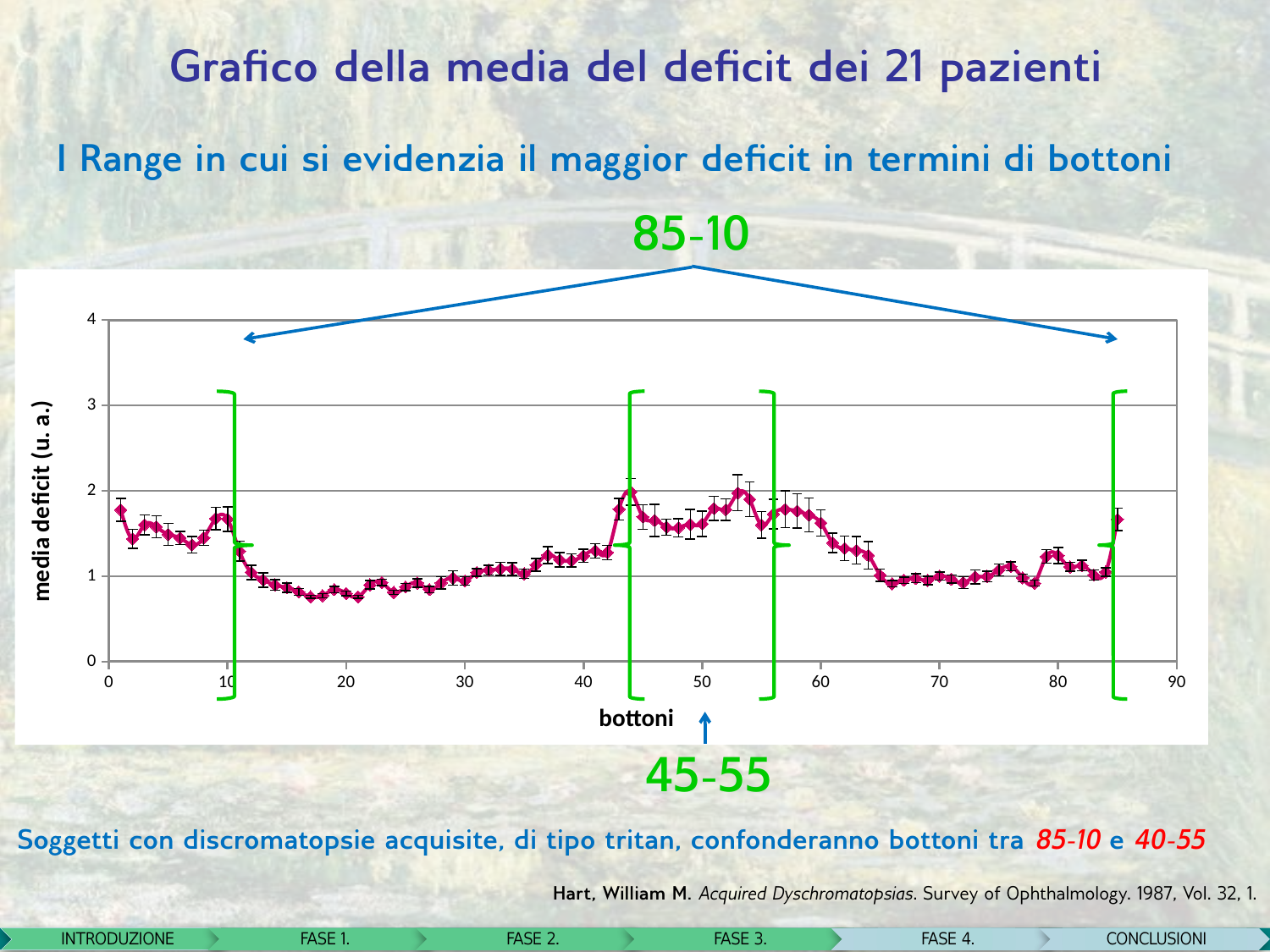

Grafico della media del deficit dei 21 pazienti
I Range in cui si evidenzia il maggior deficit in termini di bottoni
85-10

### Chart

| Category |  |
|---|---|

45-55
Soggetti con discromatopsie acquisite, di tipo tritan, confonderanno bottoni tra 85-10 e 40-55

 Hart, William M. Acquired Dyschromatopsias. Survey of Ophthalmology. 1987, Vol. 32, 1.
INTRODUZIONE
FASE 1.
FASE 2.
FASE 3.
FASE 4.
CONCLUSIONI